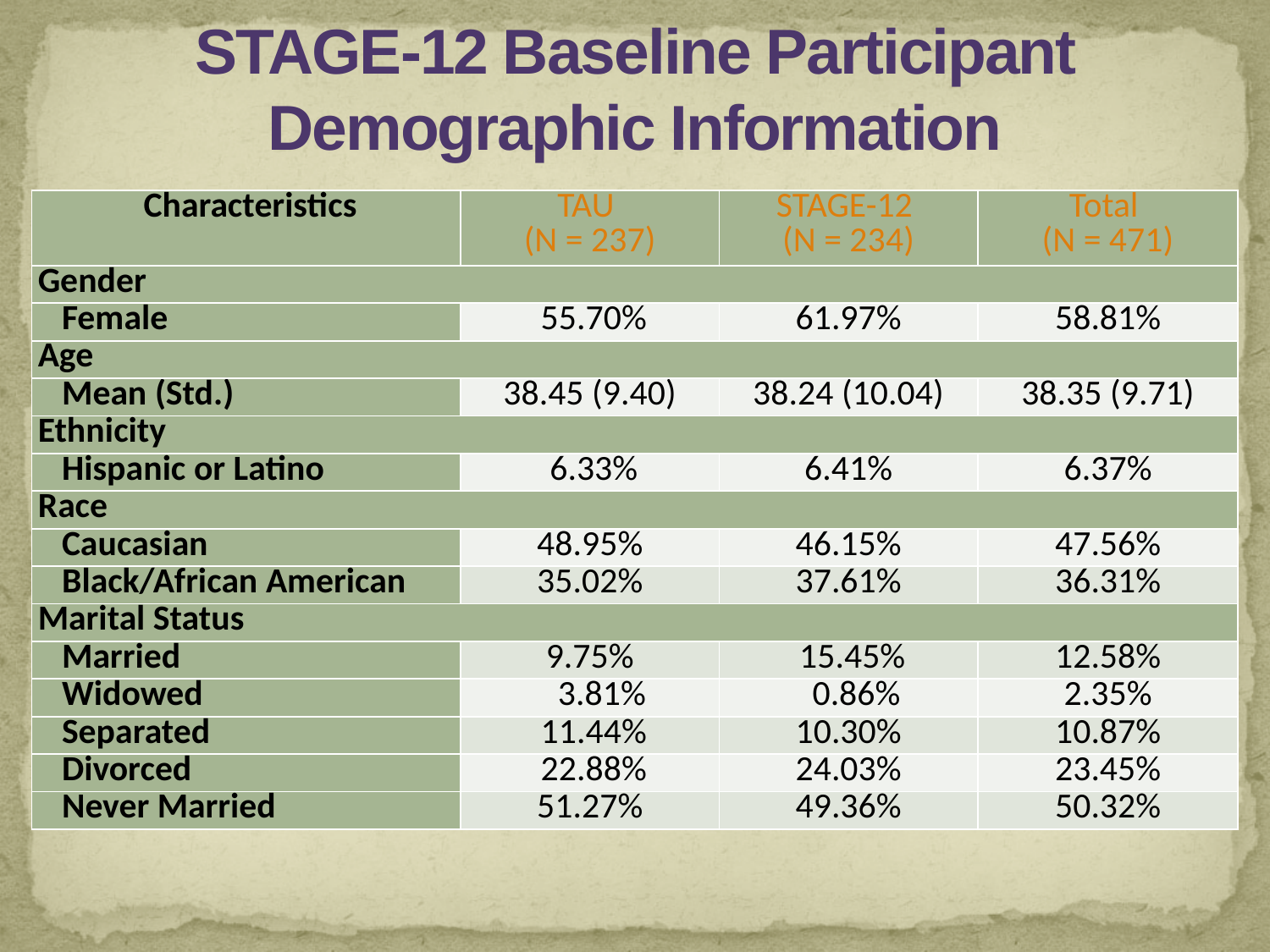

# STAGE-12 Baseline Participant Demographic Information
| Characteristics | TAU (N = 237) | STAGE-12 (N = 234) | Total (N = 471) |
| --- | --- | --- | --- |
| Gender |  |  |  |
| Female | 55.70% | 61.97% | 58.81% |
| Age |  |  |  |
| Mean (Std.) | 38.45 (9.40) | 38.24 (10.04) | 38.35 (9.71) |
| Ethnicity |  |  |  |
| Hispanic or Latino | 6.33% | 6.41% | 6.37% |
| Race |  |  |  |
| Caucasian | 48.95% | 46.15% | 47.56% |
| Black/African American | 35.02% | 37.61% | 36.31% |
| Marital Status |  |  |  |
| Married | 9.75% | 15.45% | 12.58% |
| Widowed | 3.81% | 0.86% | 2.35% |
| Separated | 11.44% | 10.30% | 10.87% |
| Divorced | 22.88% | 24.03% | 23.45% |
| Never Married | 51.27% | 49.36% | 50.32% |